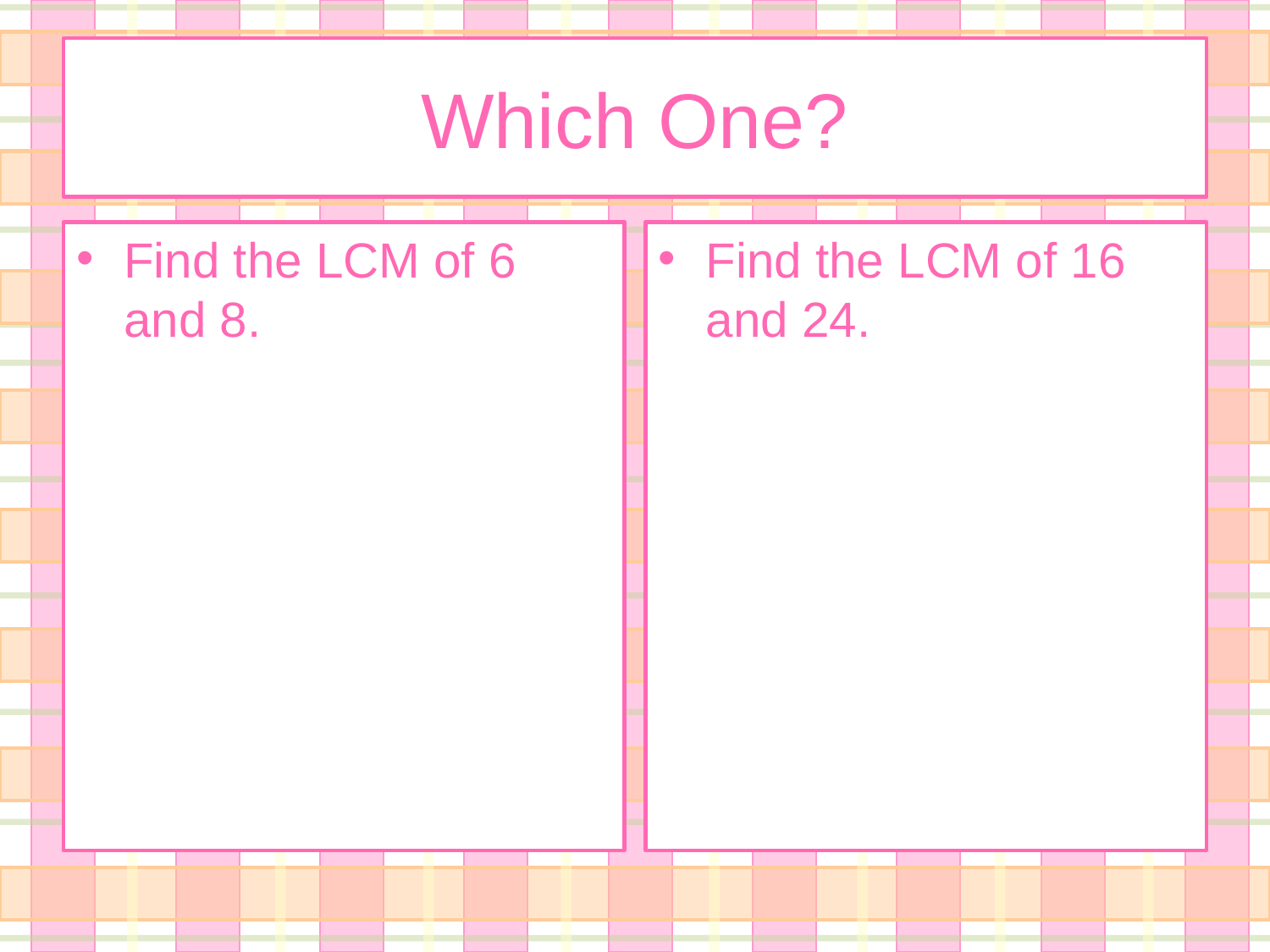

# Which One?
Find the LCM of 6 and 8.
Find the LCM of 16 and 24.